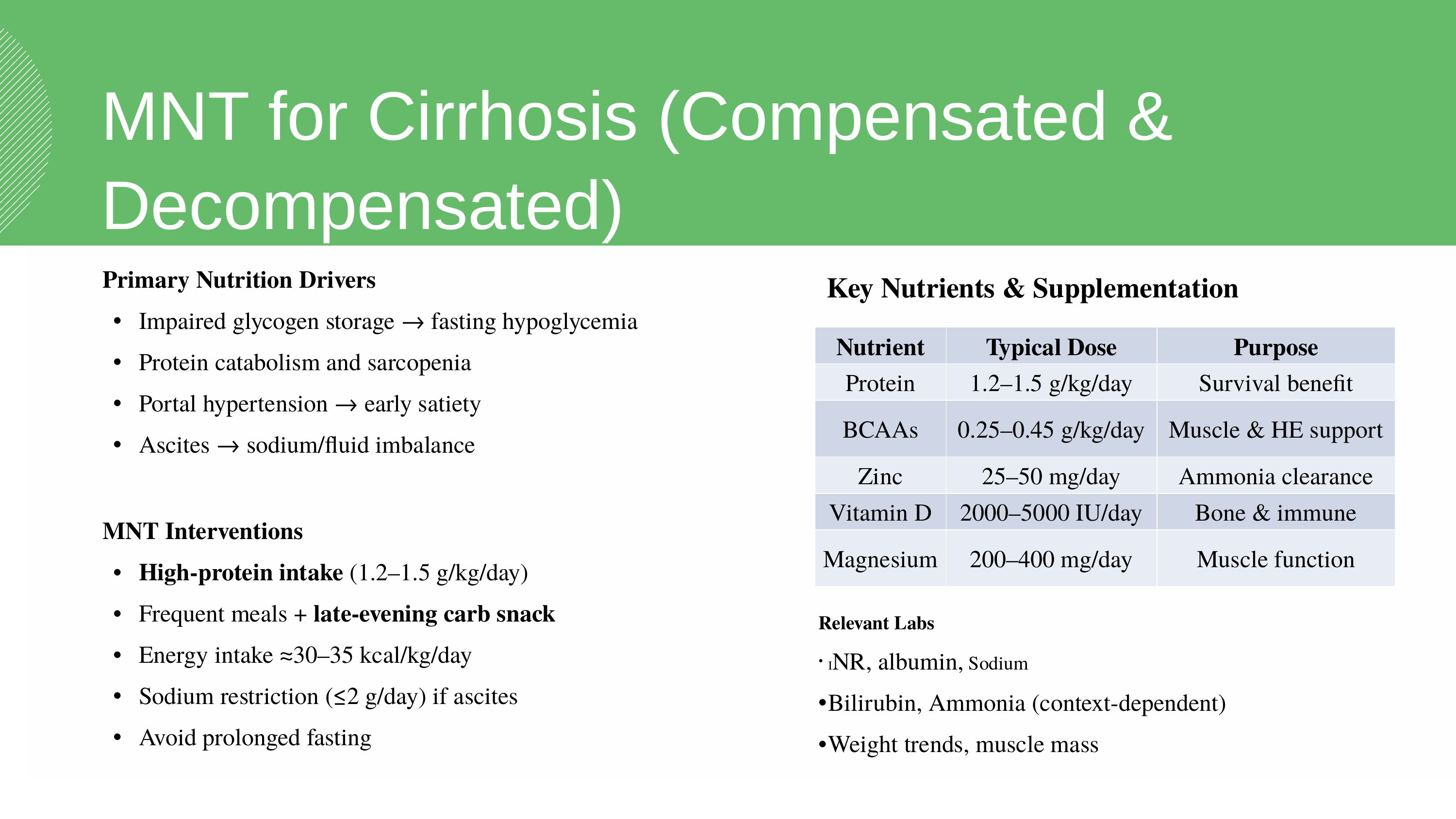

MNT for Cirrhosis (Compensated & Decompensated)

Primary Nutrition Drivers
Impaired glycogen storage → fasting hypoglycemia
Protein catabolism and sarcopenia
Portal hypertension → early satiety
Ascites → sodium/fluid imbalance

MNT Interventions
High-protein intake (1.2–1.5 g/kg/day)
Frequent meals + late-evening carb snack
Energy intake ≈30–35 kcal/kg/day
Sodium restriction (≤2 g/day) if ascites
Avoid prolonged fasting

Key Nutrients & Supplementation
| Nutrient | Typical Dose | Purpose |
| --- | --- | --- |
| Protein | 1.2–1.5 g/kg/day | Survival benefit |
| BCAAs | 0.25–0.45 g/kg/day | Muscle & HE support |
| Zinc | 25–50 mg/day | Ammonia clearance |
| Vitamin D | 2000–5000 IU/day | Bone & immune |
| Magnesium | 200–400 mg/day | Muscle function |
Relevant Labs
INR, albumin, Sodium
Bilirubin, Ammonia (context-dependent)
Weight trends, muscle mass